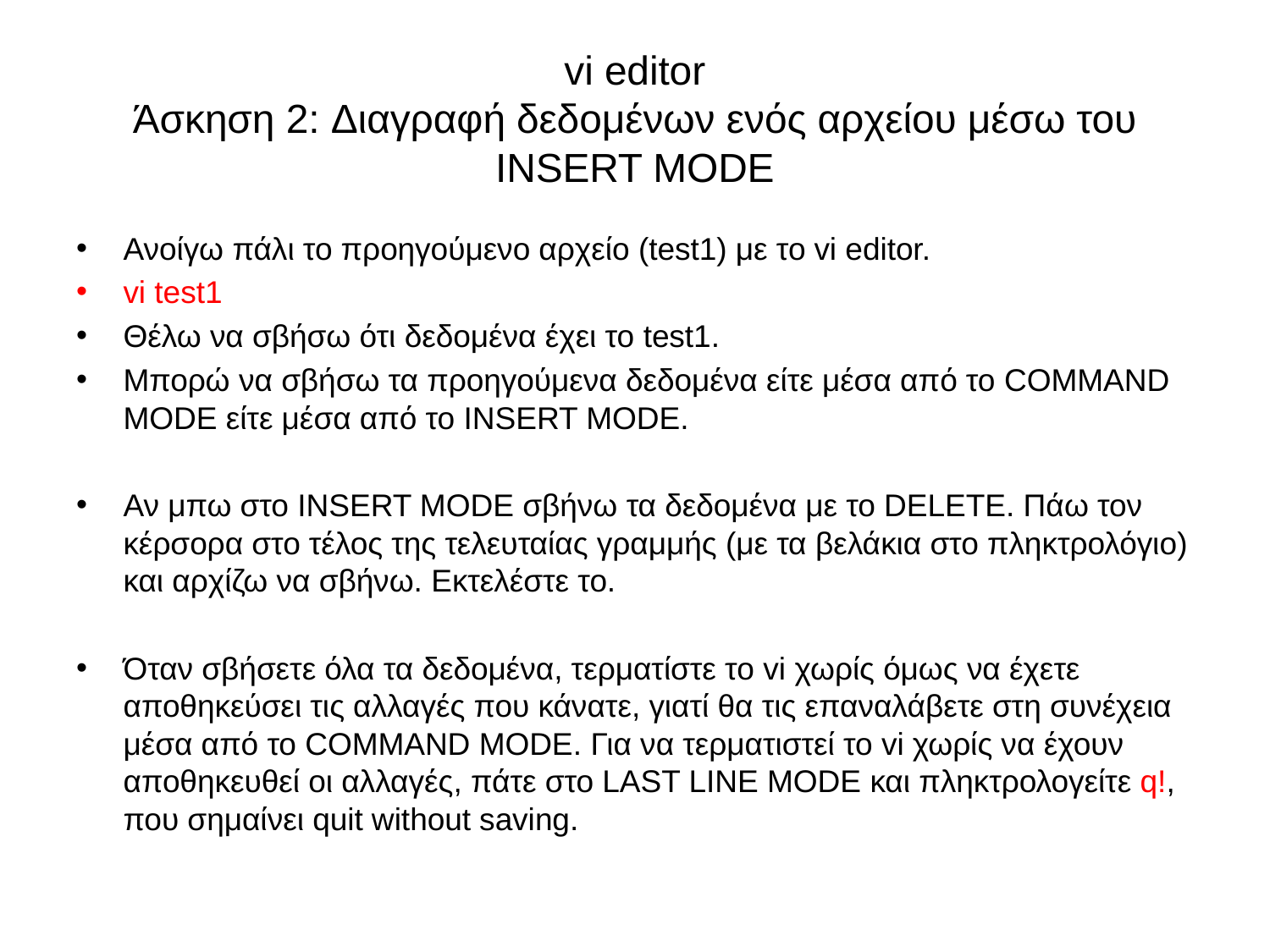

# vi editor Άσκηση 2: Διαγραφή δεδομένων ενός αρχείου μέσω του INSERT MODE
Ανοίγω πάλι το προηγούμενο αρχείο (test1) με το vi editor.
vi test1
Θέλω να σβήσω ότι δεδομένα έχει το test1.
Μπορώ να σβήσω τα προηγούμενα δεδομένα είτε μέσα από το COMMAND MODE είτε μέσα από το INSERT MODE.

Αν μπω στο INSERT MODE σβήνω τα δεδομένα με το DELETE. Πάω τον  κέρσορα στο τέλος της τελευταίας γραμμής (με τα βελάκια στο πληκτρολόγιο) και αρχίζω να σβήνω. Εκτελέστε το.

Όταν σβήσετε όλα τα δεδομένα, τερματίστε το vi χωρίς όμως να έχετε αποθηκεύσει τις αλλαγές που κάνατε, γιατί θα τις επαναλάβετε στη συνέχεια μέσα από το COMMAND MODE. Για να τερματιστεί το vi χωρίς να έχουν αποθηκευθεί οι αλλαγές, πάτε στο LAST LINE MODE και πληκτρολογείτε q!, που σημαίνει quit without saving.